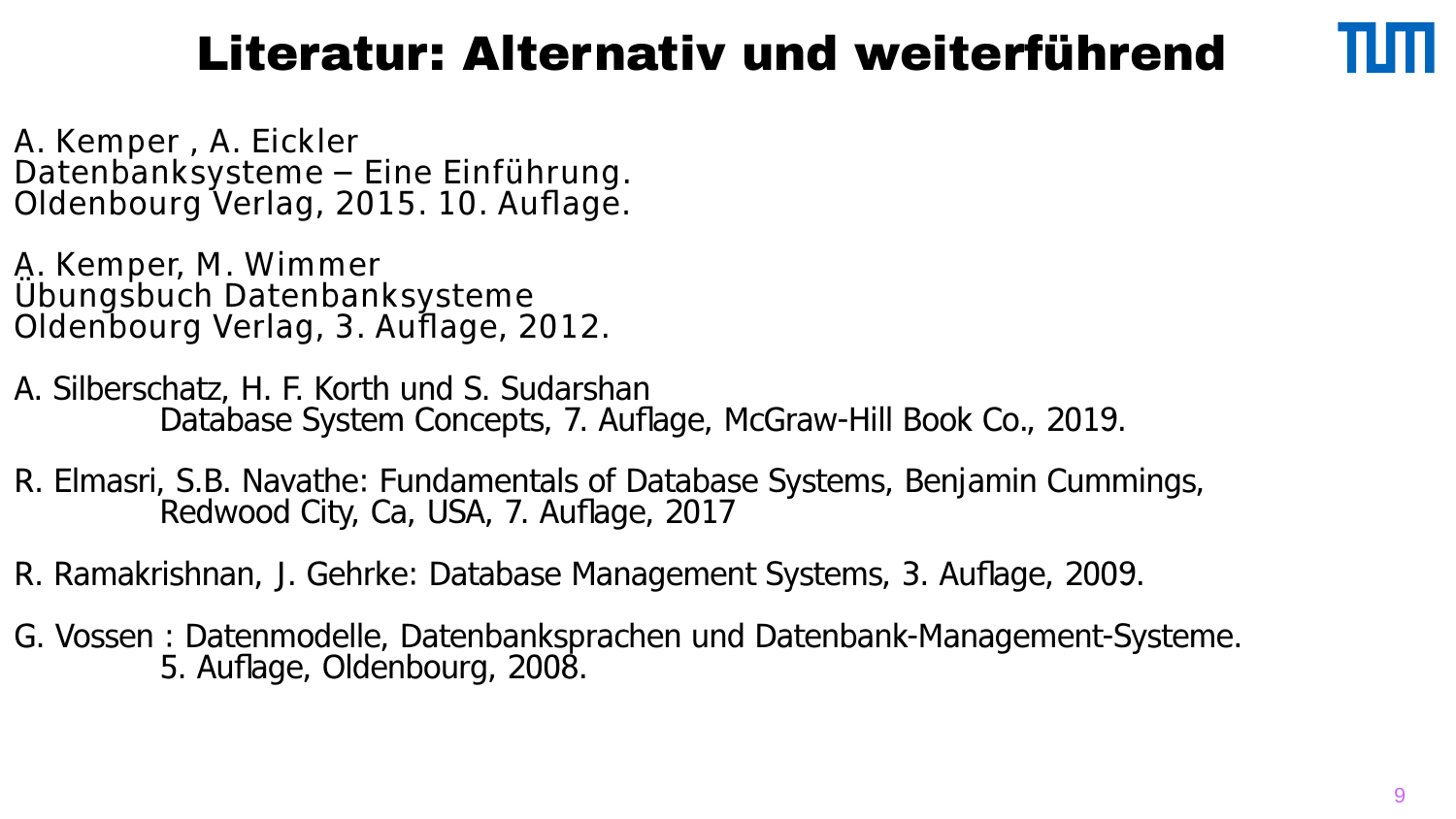

# Literatur: Alternativ und weiterführend

A. Kemper , A. Eickler
Datenbanksysteme – Eine Einführung.
Oldenbourg Verlag, 2015. 10. Auflage.

A. Kemper, M. Wimmer
Übungsbuch Datenbanksysteme
Oldenbourg Verlag, 3. Auflage, 2012.

A. Silberschatz, H. F. Korth und S. Sudarshan
	Database System Concepts, 7. Auflage, McGraw-Hill Book Co., 2019.

R. Elmasri, S.B. Navathe: Fundamentals of Database Systems, Benjamin Cummings, 	Redwood City, Ca, USA, 7. Auflage, 2017

R. Ramakrishnan, J. Gehrke: Database Management Systems, 3. Auflage, 2009.

G. Vossen : Datenmodelle, Datenbanksprachen und Datenbank-Management-Systeme. 	5. Auflage, Oldenbourg, 2008.

9